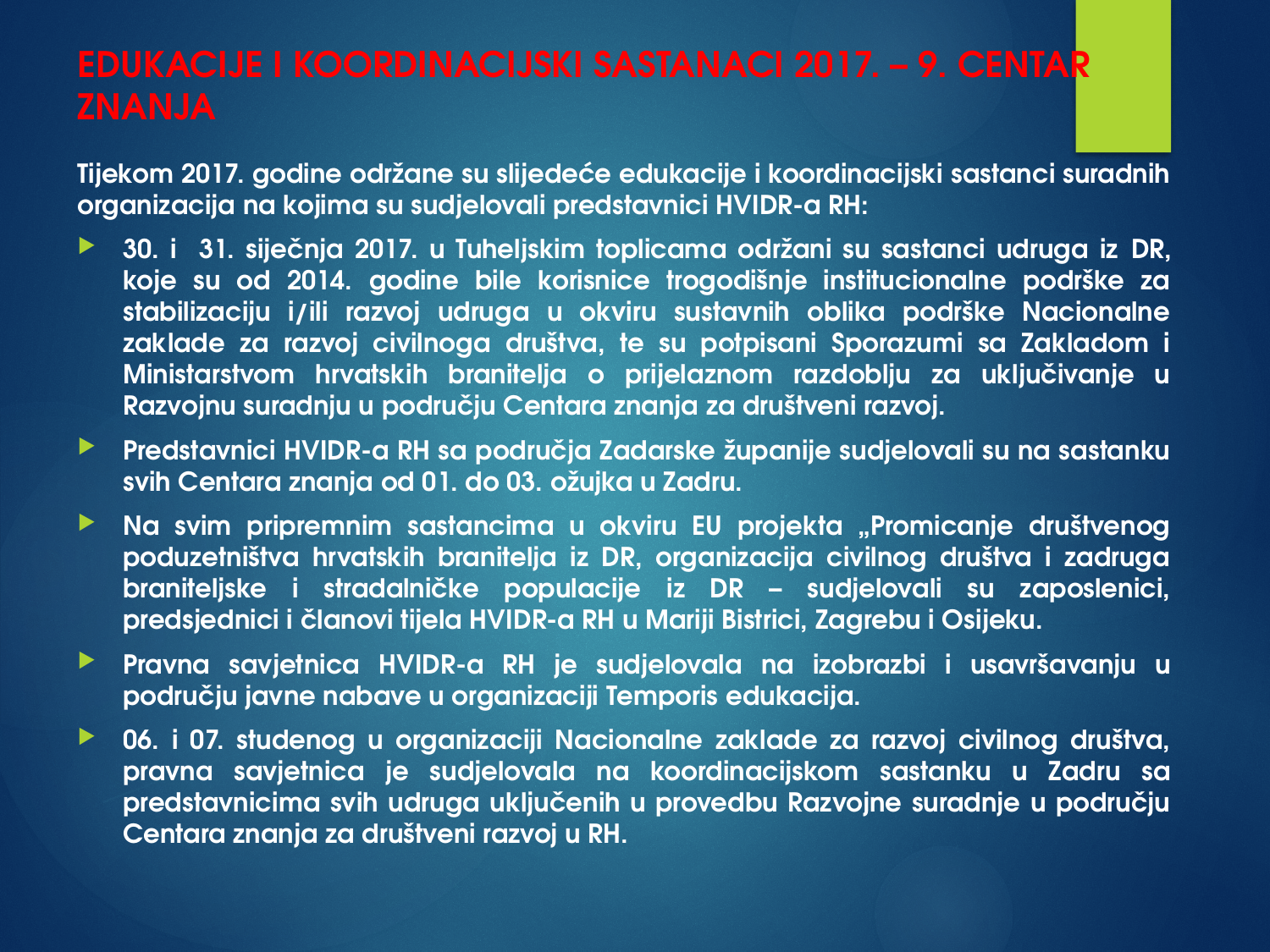

# EDUKACIJE I KOORDINACIJSKI SASTANACI 2017. – 9. CENTAR ZNANJA

Tijekom 2017. godine održane su slijedeće edukacije i koordinacijski sastanci suradnih organizacija na kojima su sudjelovali predstavnici HVIDR-a RH:
30. i  31. siječnja 2017. u Tuheljskim toplicama održani su sastanci udruga iz DR, koje su od 2014. godine bile korisnice trogodišnje institucionalne podrške za stabilizaciju i/ili razvoj udruga u okviru sustavnih oblika podrške Nacionalne zaklade za razvoj civilnoga društva, te su potpisani Sporazumi sa Zakladom i Ministarstvom hrvatskih branitelja o prijelaznom razdoblju za uključivanje u Razvojnu suradnju u području Centara znanja za društveni razvoj.
Predstavnici HVIDR-a RH sa područja Zadarske županije sudjelovali su na sastanku svih Centara znanja od 01. do 03. ožujka u Zadru.
Na svim pripremnim sastancima u okviru EU projekta „Promicanje društvenog poduzetništva hrvatskih branitelja iz DR, organizacija civilnog društva i zadruga braniteljske i stradalničke populacije iz DR – sudjelovali su zaposlenici, predsjednici i članovi tijela HVIDR-a RH u Mariji Bistrici, Zagrebu i Osijeku.
Pravna savjetnica HVIDR-a RH je sudjelovala na izobrazbi i usavršavanju u području javne nabave u organizaciji Temporis edukacija.
06. i 07. studenog u organizaciji Nacionalne zaklade za razvoj civilnog društva, pravna savjetnica je sudjelovala na koordinacijskom sastanku u Zadru sa predstavnicima svih udruga uključenih u provedbu Razvojne suradnje u području Centara znanja za društveni razvoj u RH.